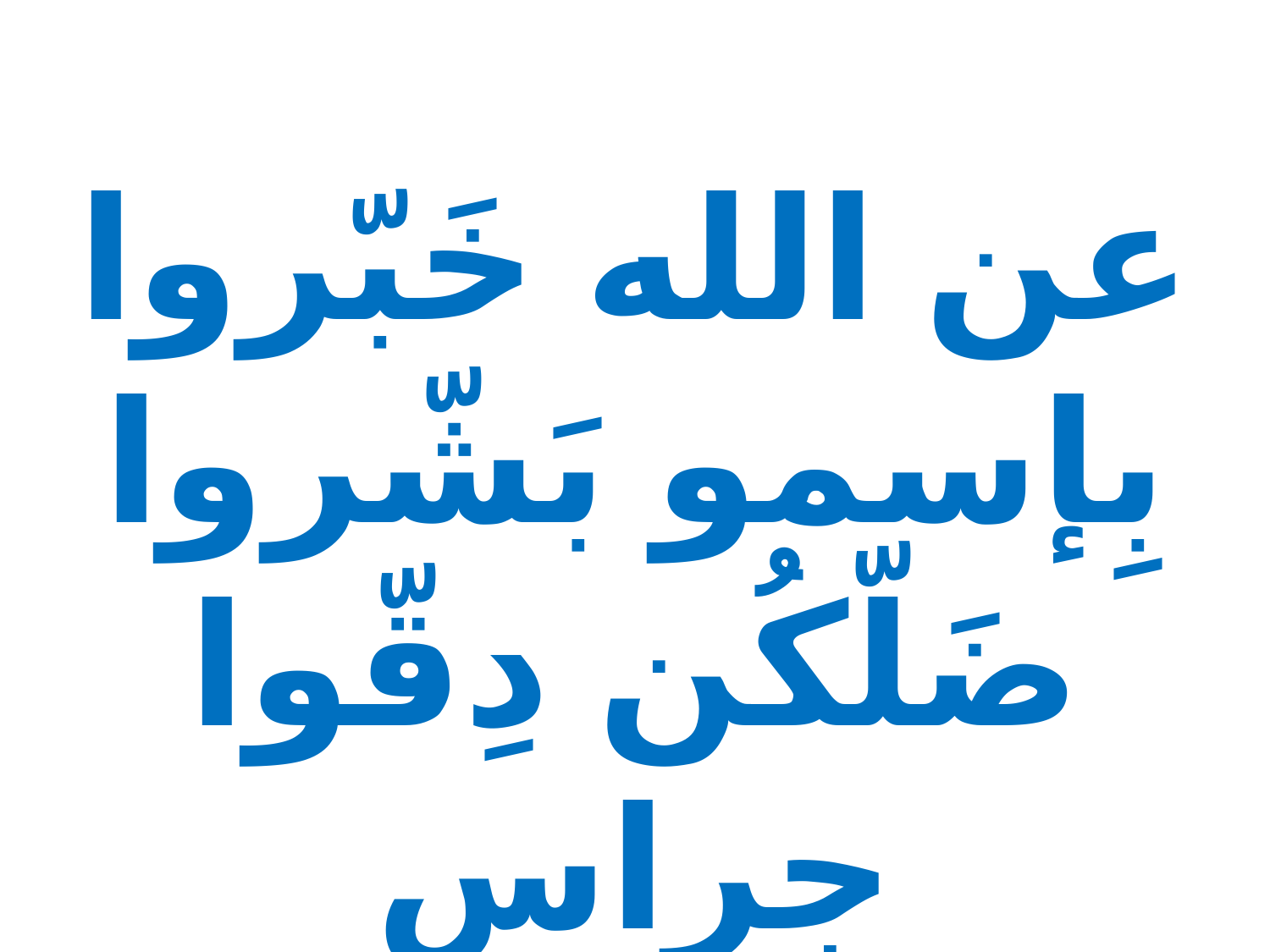

عن الله خَبّروا
بِإسمو بَشّروا
ضَلّكُن دِقّوا جراس